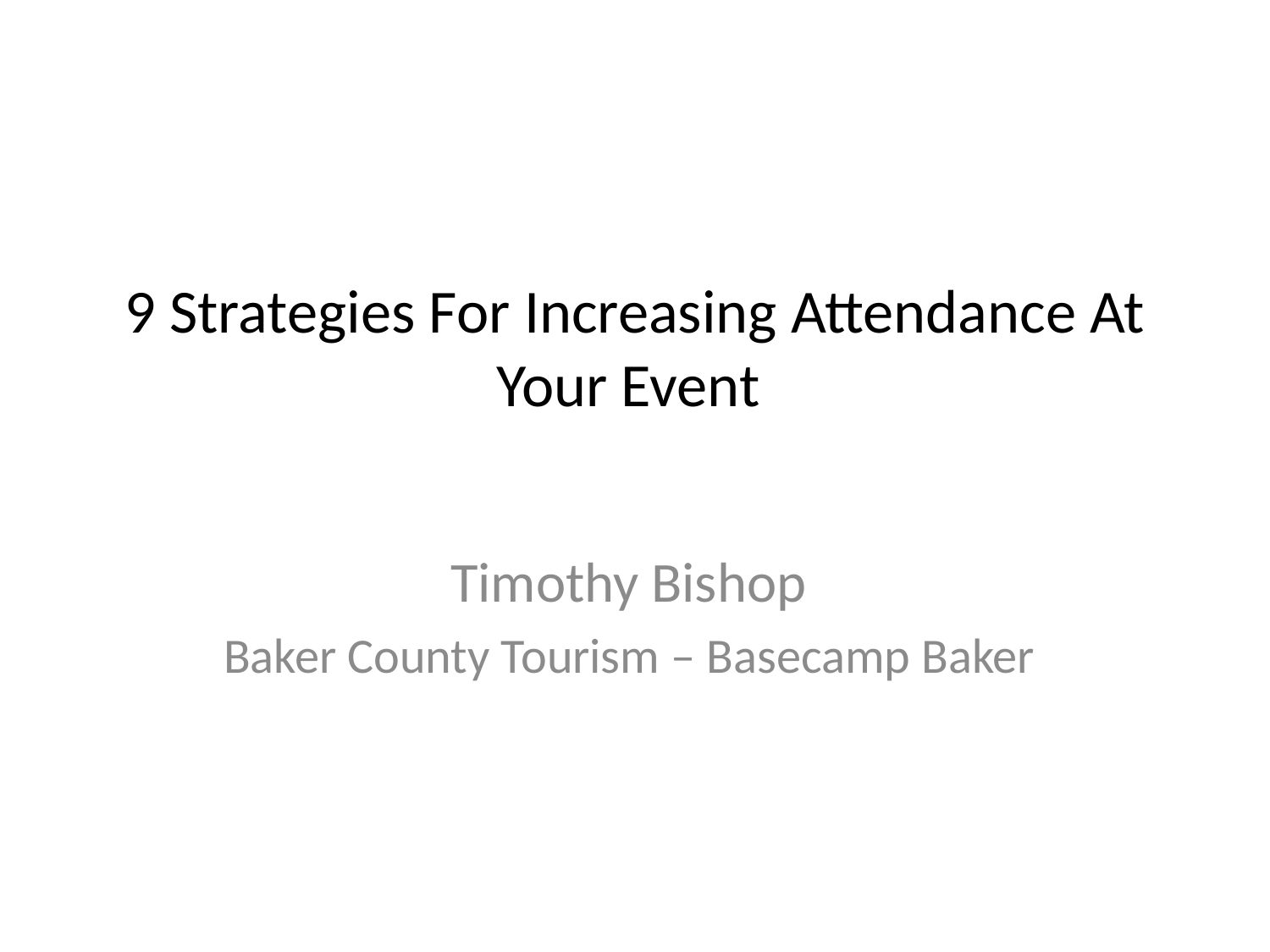

# 9 Strategies For Increasing Attendance At Your Event
Timothy Bishop
Baker County Tourism – Basecamp Baker